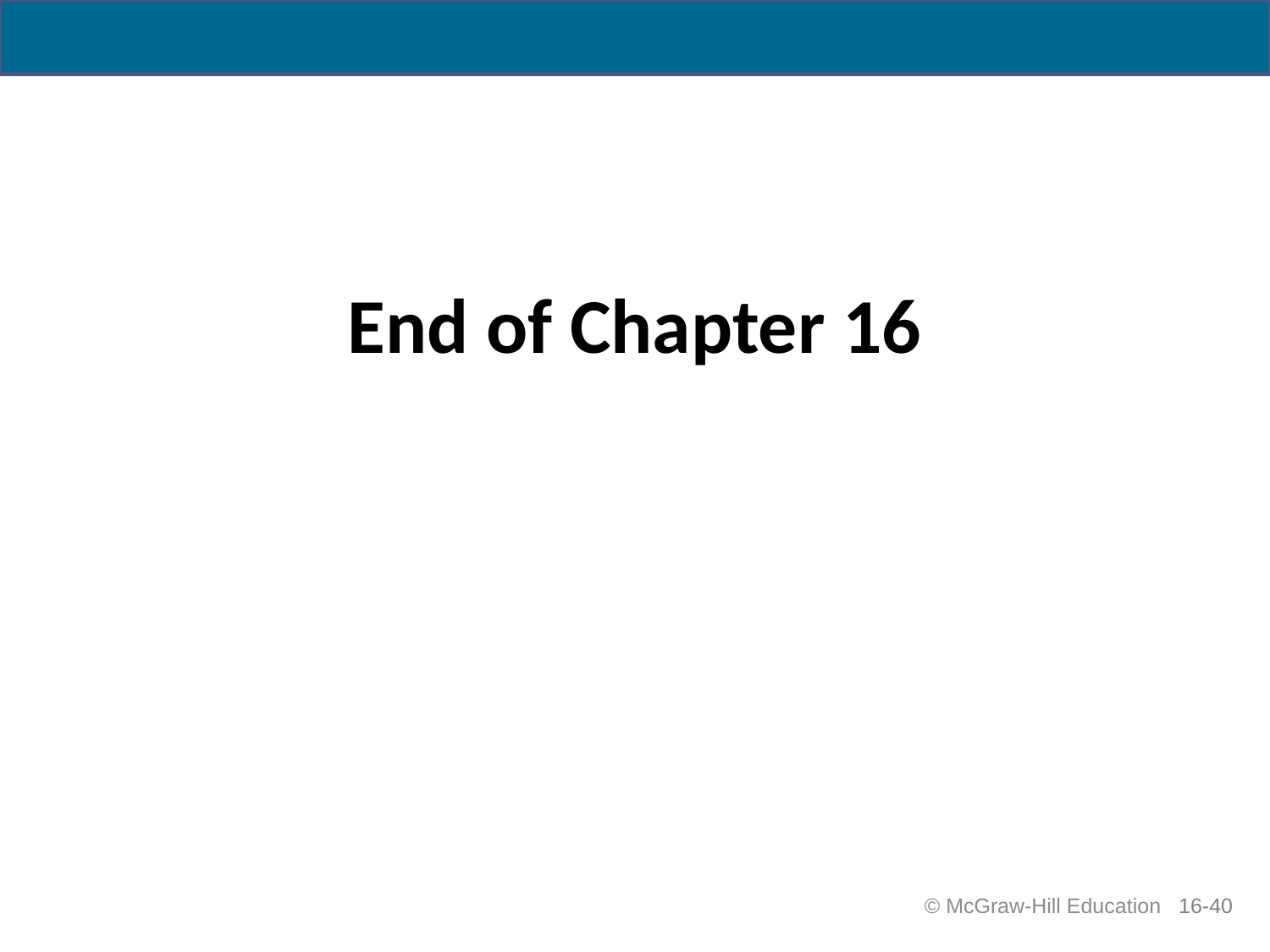

# End of Chapter 16
 © McGraw-Hill Education

16-40